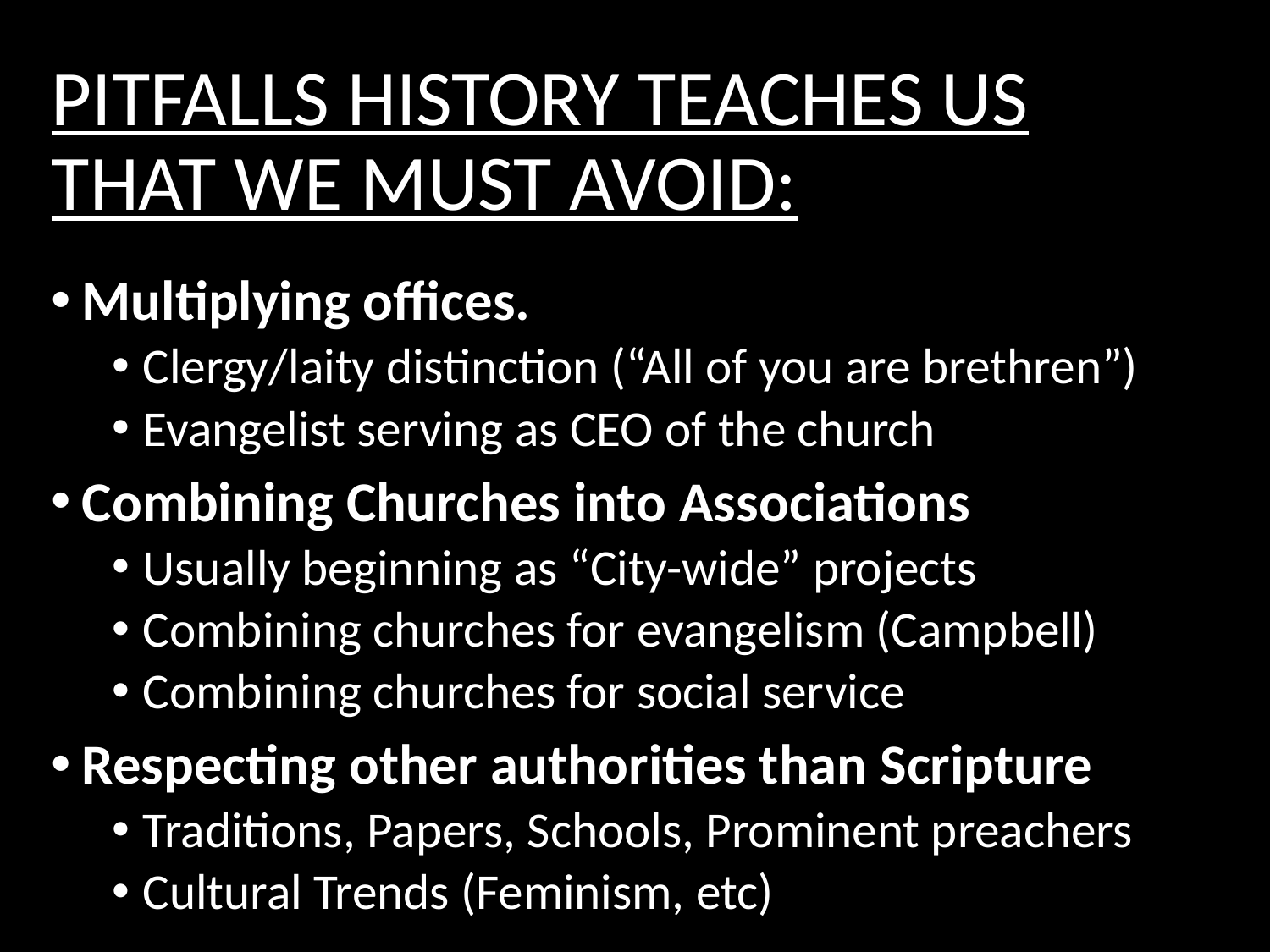

# PITFALLS HISTORY TEACHES US THAT WE MUST AVOID:
Multiplying offices.
Clergy/laity distinction (“All of you are brethren”)
Evangelist serving as CEO of the church
Combining Churches into Associations
Usually beginning as “City-wide” projects
Combining churches for evangelism (Campbell)
Combining churches for social service
Respecting other authorities than Scripture
Traditions, Papers, Schools, Prominent preachers
Cultural Trends (Feminism, etc)